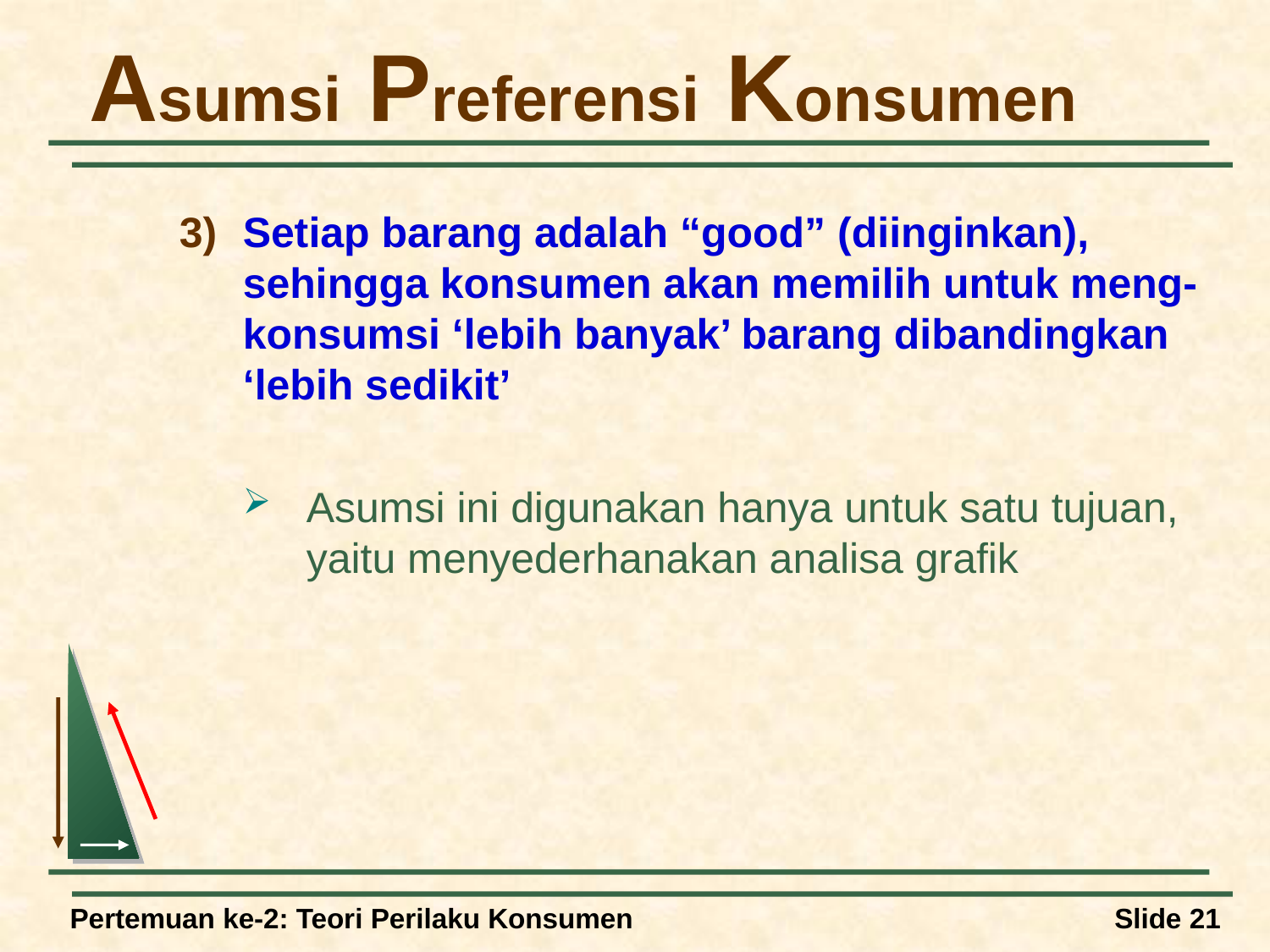

# Asumsi Preferensi Konsumen
Setiap barang adalah “good” (diinginkan), sehingga konsumen akan memilih untuk meng-konsumsi ‘lebih banyak’ barang dibandingkan ‘lebih sedikit’

Asumsi ini digunakan hanya untuk satu tujuan, yaitu menyederhanakan analisa grafik
Pertemuan ke-2: Teori Perilaku Konsumen
Slide 21